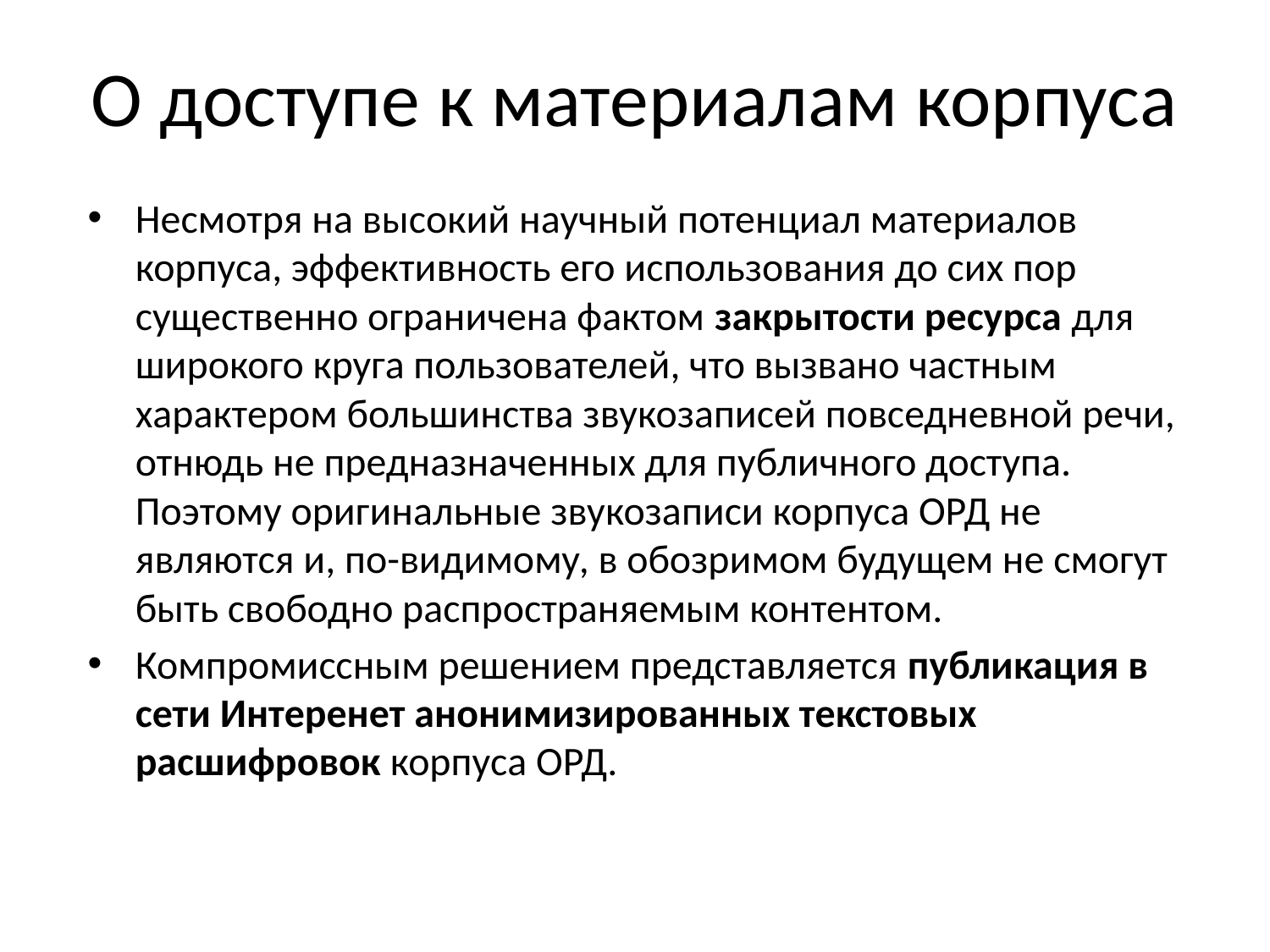

# О доступе к материалам корпуса
Несмотря на высокий научный потенциал материалов корпуса, эффективность его использования до сих пор существенно ограничена фактом закрытости ресурса для широкого круга пользователей, что вызвано частным характером большинства звукозаписей повседневной речи, отнюдь не предназначенных для публичного доступа. Поэтому оригинальные звукозаписи корпуса ОРД не являются и, по-видимому, в обозримом будущем не смогут быть свободно распространяемым контентом.
Компромиссным решением представляется публикация в сети Интеренет анонимизированных текстовых расшифровок корпуса ОРД.